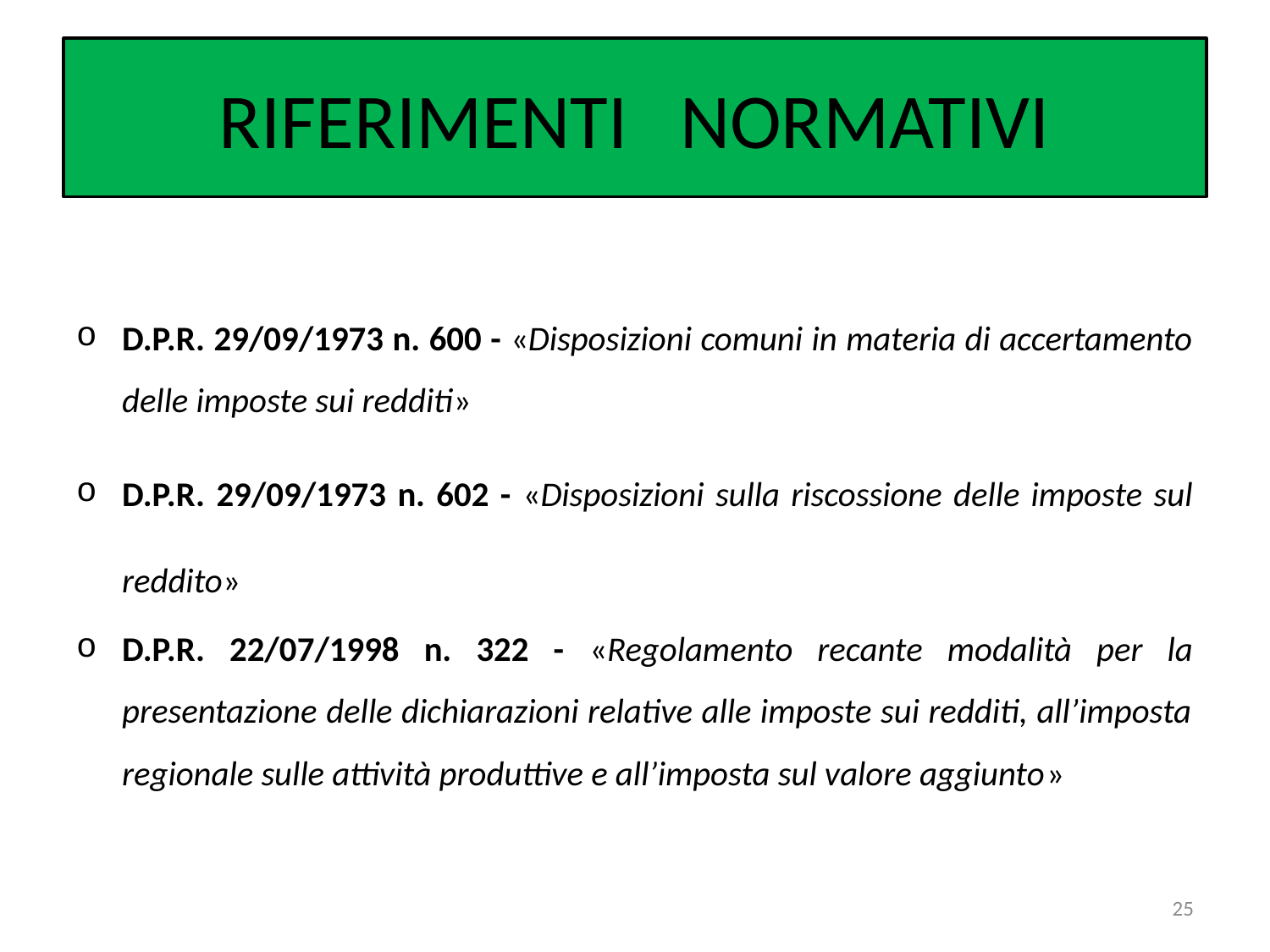

# RIFERIMENTI   NORMATIVI

D.P.R. 29/09/1973 n. 600 - «Disposizioni comuni in materia di accertamento delle imposte sui redditi»
D.P.R. 29/09/1973 n. 602 - «Disposizioni sulla riscossione delle imposte sul reddito»
D.P.R. 22/07/1998 n. 322 - «Regolamento recante modalità per la presentazione delle dichiarazioni relative alle imposte sui redditi, all’imposta regionale sulle attività produttive e all’imposta sul valore aggiunto»
25